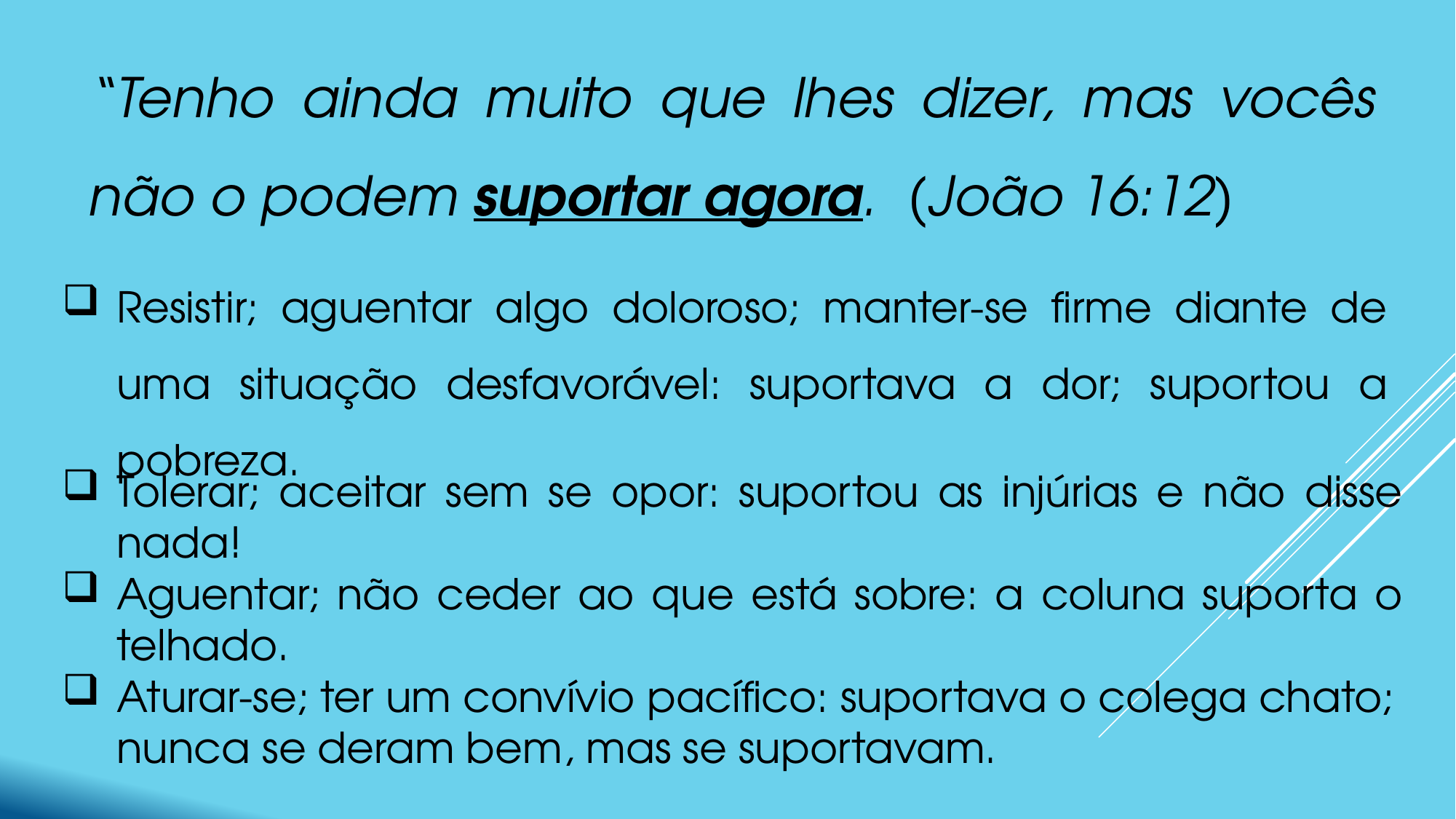

“Tenho ainda muito que lhes dizer, mas vocês não o podem suportar agora.  (João 16:12)
Resistir; aguentar algo doloroso; manter-se firme diante de uma situação desfavorável: suportava a dor; suportou a pobreza.
Tolerar; aceitar sem se opor: suportou as injúrias e não disse nada!
Aguentar; não ceder ao que está sobre: a coluna suporta o telhado.
Aturar-se; ter um convívio pacífico: suportava o colega chato; nunca se deram bem, mas se suportavam.